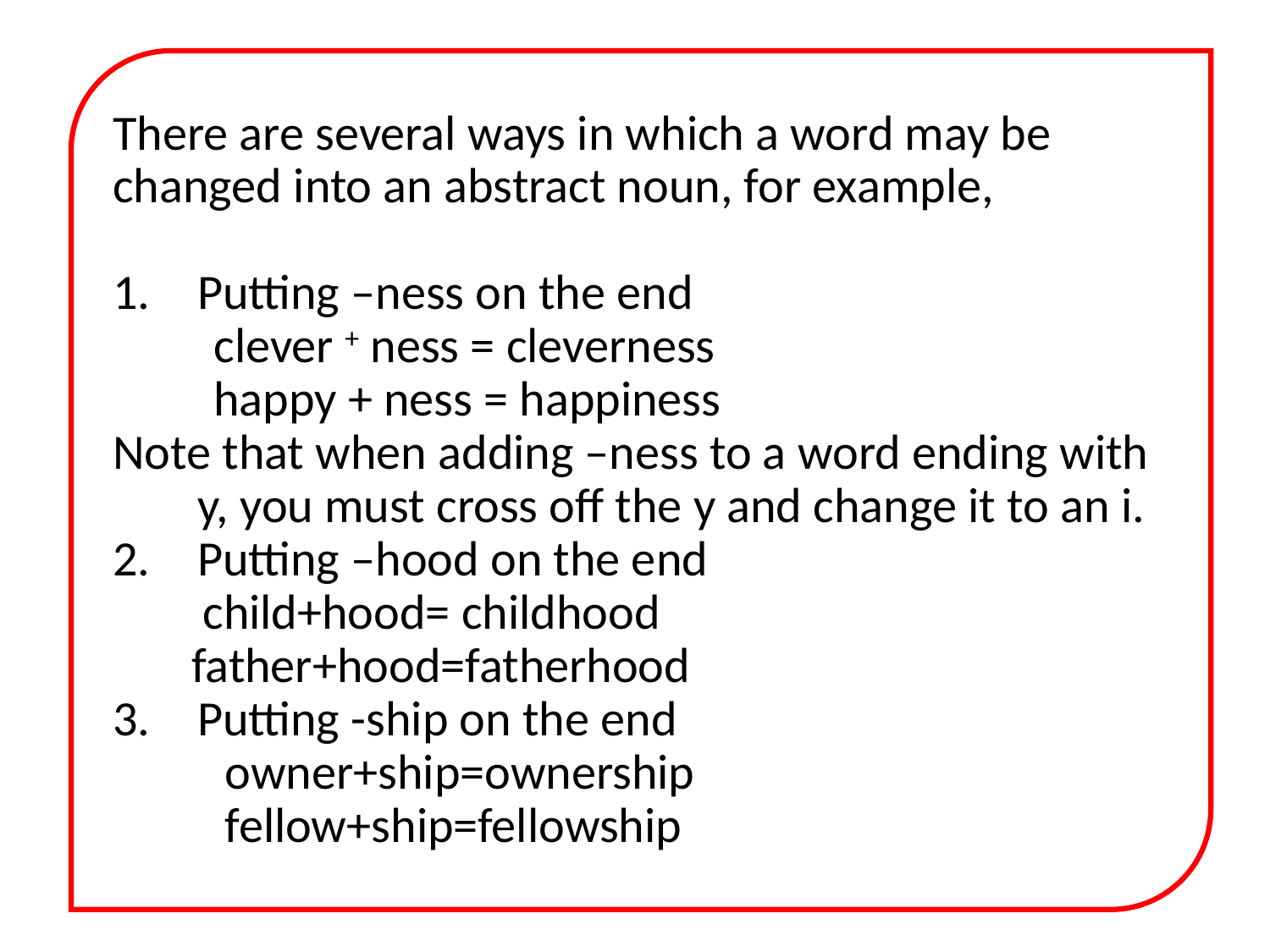

There are several ways in which a word may be changed into an abstract noun, for example,

Putting –ness on the end
         clever + ness = cleverness
         happy + ness = happiness
Note that when adding –ness to a word ending with y, you must cross off the y and change it to an i.
Putting –hood on the end
        child+hood= childhood
       father+hood=fatherhood
Putting -ship on the end
          owner+ship=ownership
          fellow+ship=fellowship